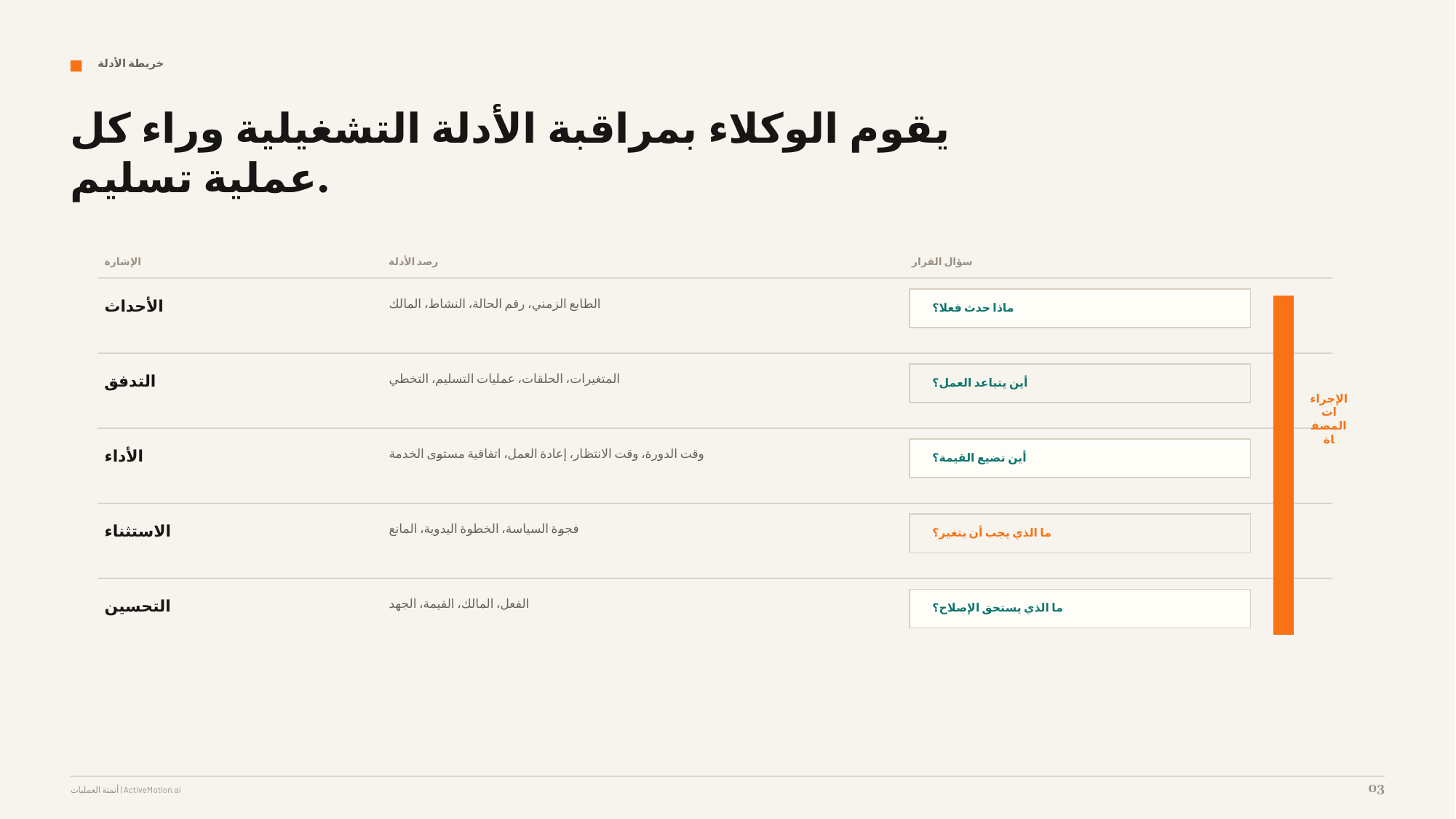

خريطة الأدلة

يقوم الوكلاء بمراقبة الأدلة التشغيلية وراء كل عملية تسليم.
الإشارة
رصد الأدلة
سؤال القرار

الأحداث
الطابع الزمني، رقم الحالة، النشاط، المالك

ماذا حدث فعلا؟

التدفق
المتغيرات، الحلقات، عمليات التسليم، التخطي
أين يتباعد العمل؟
الإجراءات المصفاة

الأداء
وقت الدورة، وقت الانتظار، إعادة العمل، اتفاقية مستوى الخدمة
أين تضيع القيمة؟

الاستثناء
فجوة السياسة، الخطوة اليدوية، المانع
ما الذي يجب أن يتغير؟

التحسين
الفعل، المالك، القيمة، الجهد
ما الذي يستحق الإصلاح؟

03
أتمتة العمليات | ActiveMotion.ai